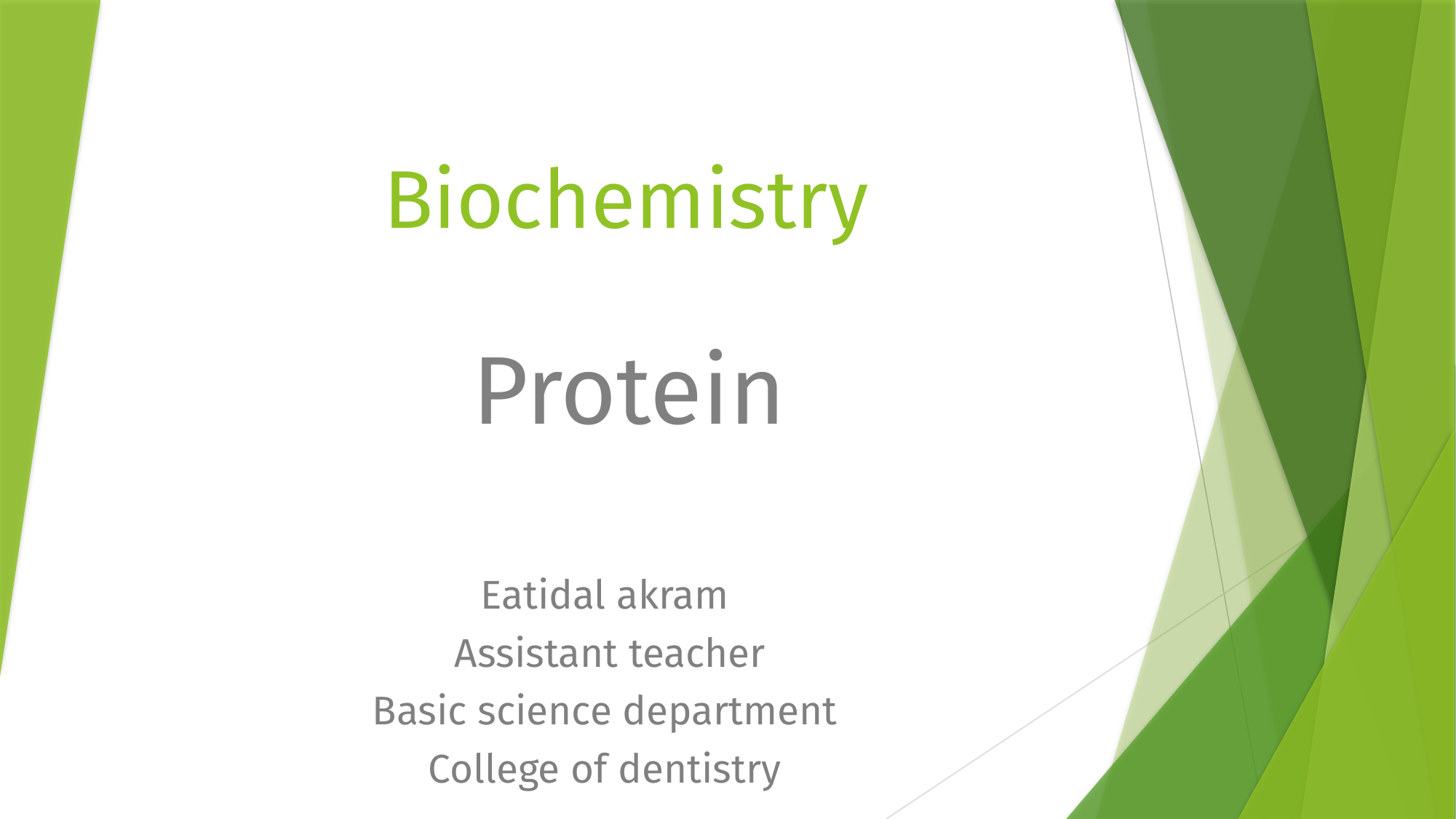

# Biochemistry
        Protein

Eatidal akram
Assistant teacher
Basic science department
College of dentistry